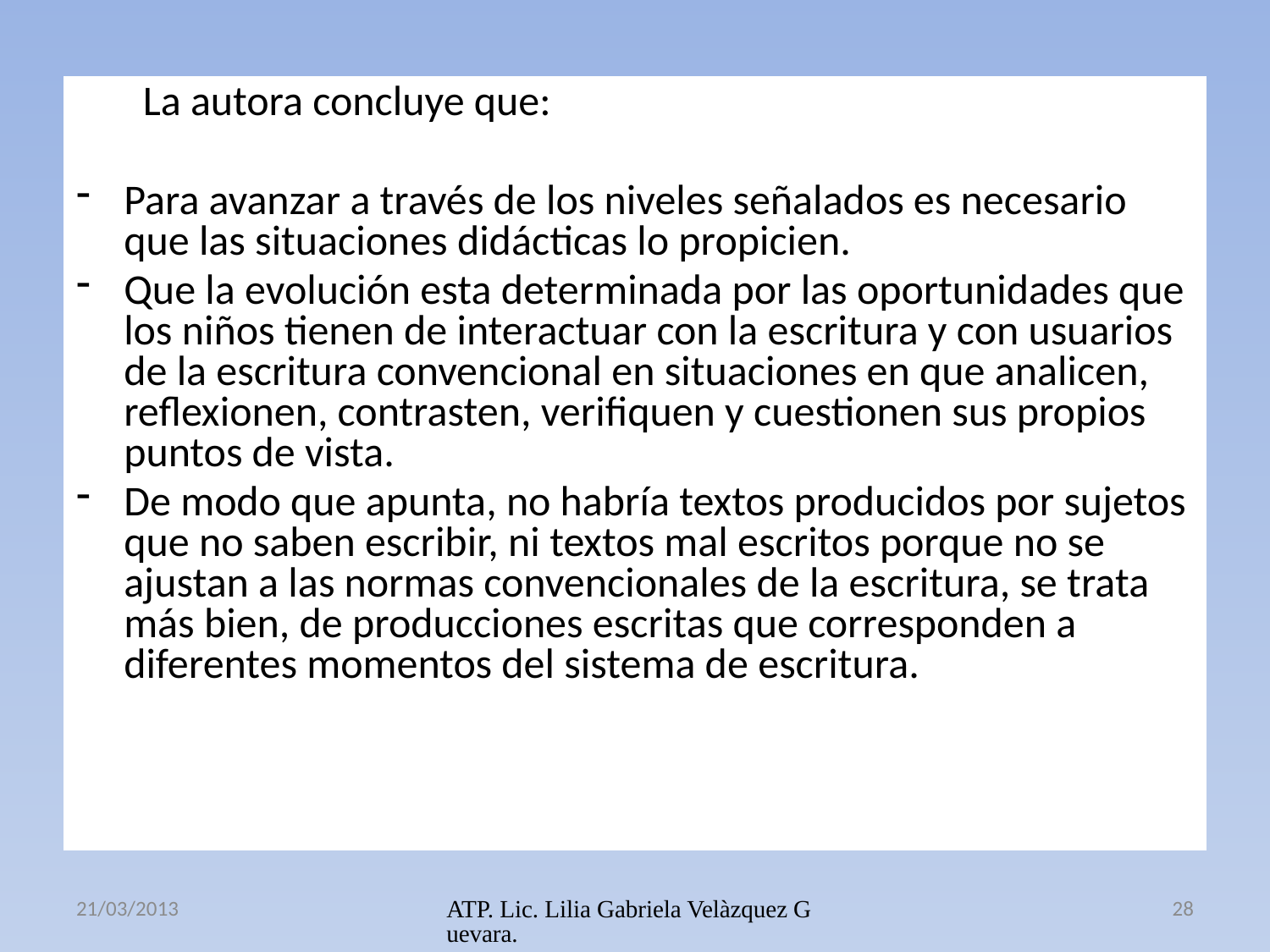

La autora concluye que:
Para avanzar a través de los niveles señalados es necesario que las situaciones didácticas lo propicien.
Que la evolución esta determinada por las oportunidades que los niños tienen de interactuar con la escritura y con usuarios de la escritura convencional en situaciones en que analicen, reflexionen, contrasten, verifiquen y cuestionen sus propios puntos de vista.
De modo que apunta, no habría textos producidos por sujetos que no saben escribir, ni textos mal escritos porque no se ajustan a las normas convencionales de la escritura, se trata más bien, de producciones escritas que corresponden a diferentes momentos del sistema de escritura.

21/03/2013
ATP. Lic. Lilia Gabriela Velàzquez Guevara.
28